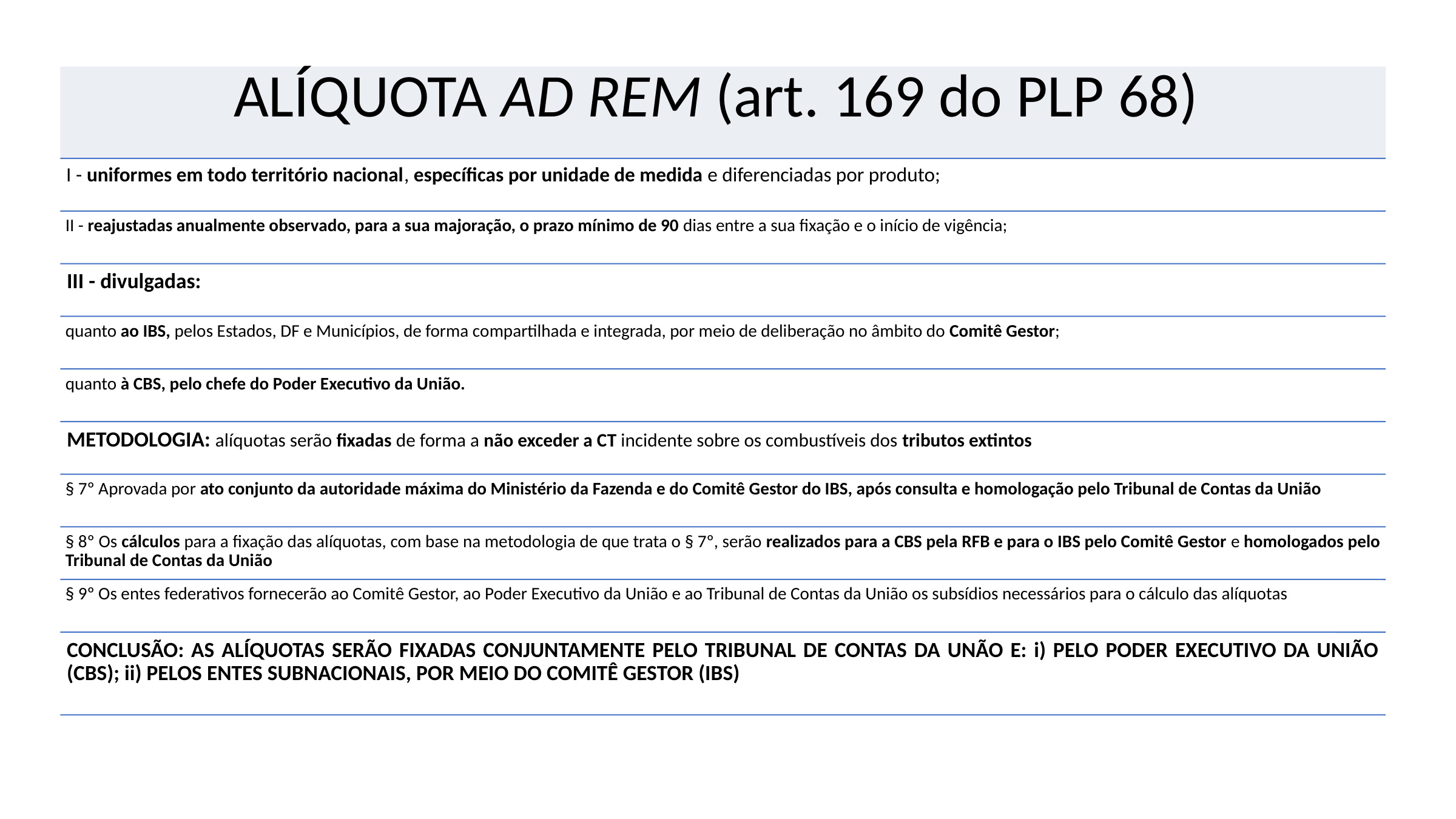

# ALÍQUOTA AD REM (art. 169 do PLP 68)
I - uniformes em todo território nacional, específicas por unidade de medida e diferenciadas por produto;
II - reajustadas anualmente observado, para a sua majoração, o prazo mínimo de 90 dias entre a sua fixação e o início de vigência;
III - divulgadas:
quanto ao IBS, pelos Estados, DF e Municípios, de forma compartilhada e integrada, por meio de deliberação no âmbito do Comitê Gestor;
quanto à CBS, pelo chefe do Poder Executivo da União.
METODOLOGIA: alíquotas serão fixadas de forma a não exceder a CT incidente sobre os combustíveis dos tributos extintos
§ 7º Aprovada por ato conjunto da autoridade máxima do Ministério da Fazenda e do Comitê Gestor do IBS, após consulta e homologação pelo Tribunal de Contas da União
§ 8º Os cálculos para a fixação das alíquotas, com base na metodologia de que trata o § 7º, serão realizados para a CBS pela RFB e para o IBS pelo Comitê Gestor e homologados pelo Tribunal de Contas da União
§ 9º Os entes federativos fornecerão ao Comitê Gestor, ao Poder Executivo da União e ao Tribunal de Contas da União os subsídios necessários para o cálculo das alíquotas
CONCLUSÃO: AS ALÍQUOTAS SERÃO FIXADAS CONJUNTAMENTE PELO TRIBUNAL DE CONTAS DA UNÃO E: i) PELO PODER EXECUTIVO DA UNIÃO (CBS); ii) PELOS ENTES SUBNACIONAIS, POR MEIO DO COMITÊ GESTOR (IBS)